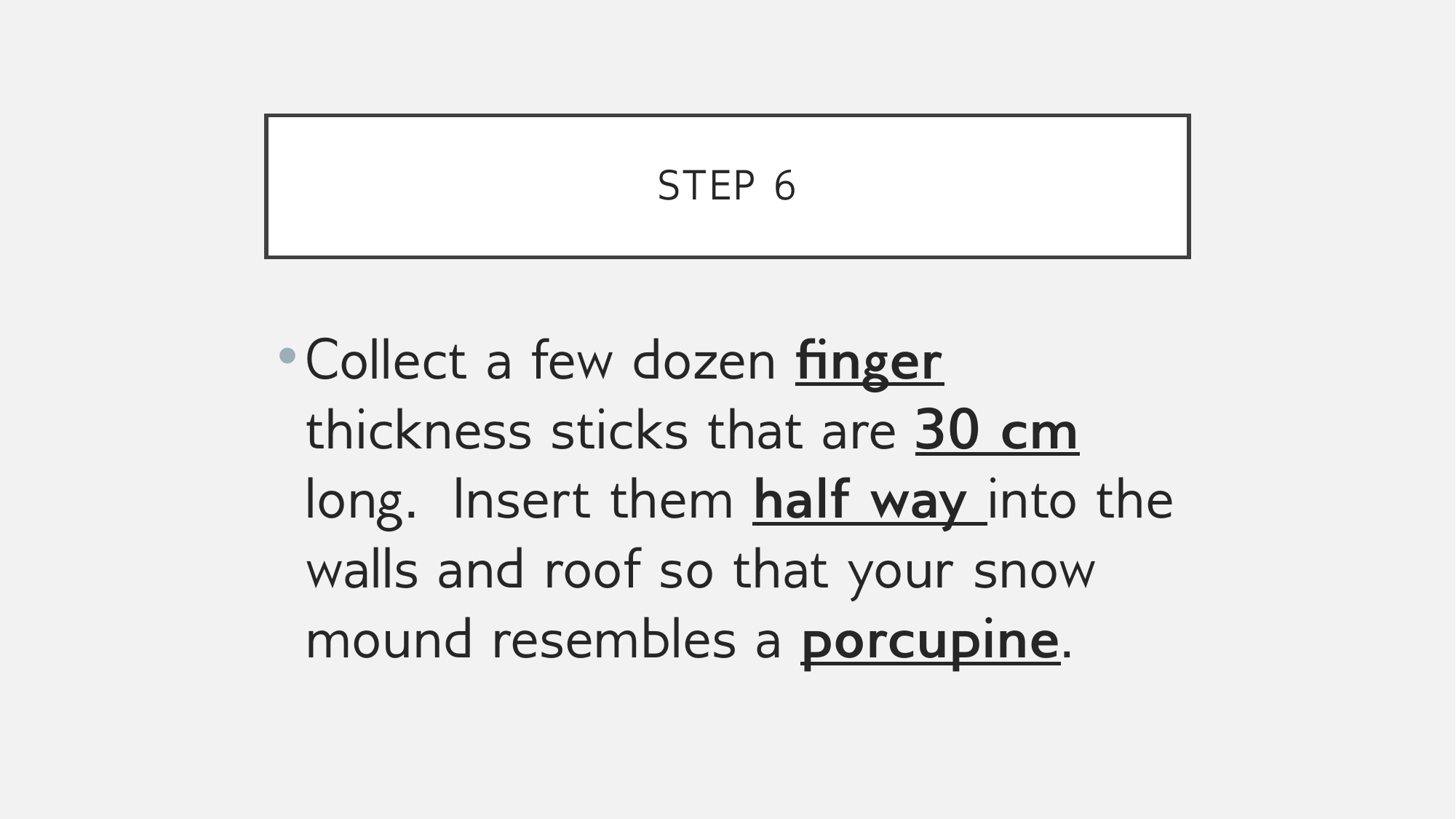

# Step 6
Collect a few dozen finger thickness sticks that are 30 cm long.  Insert them half way into the walls and roof so that your snow mound resembles a porcupine.